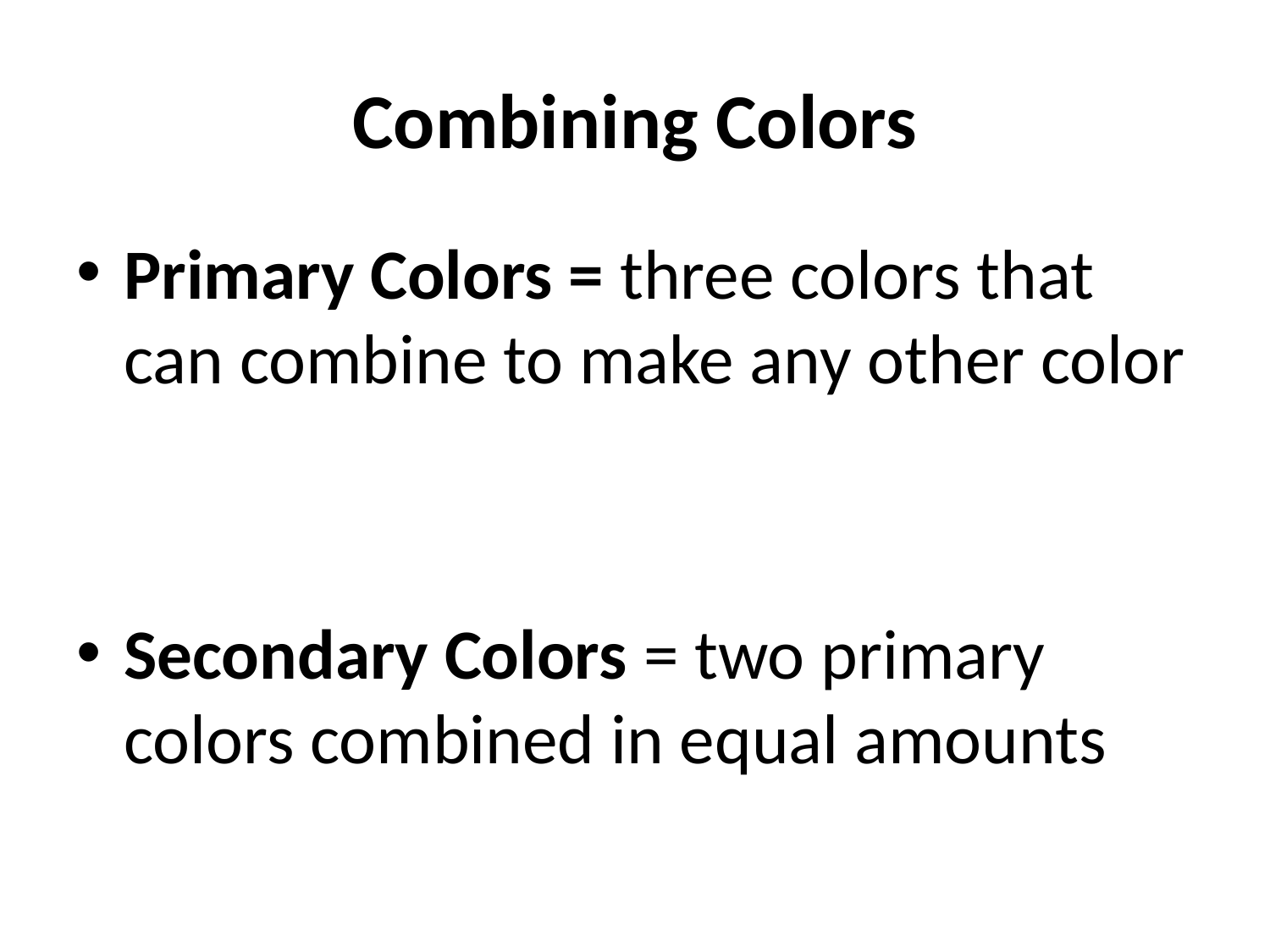

# Combining Colors
Primary Colors = three colors that can combine to make any other color

Secondary Colors = two primary colors combined in equal amounts